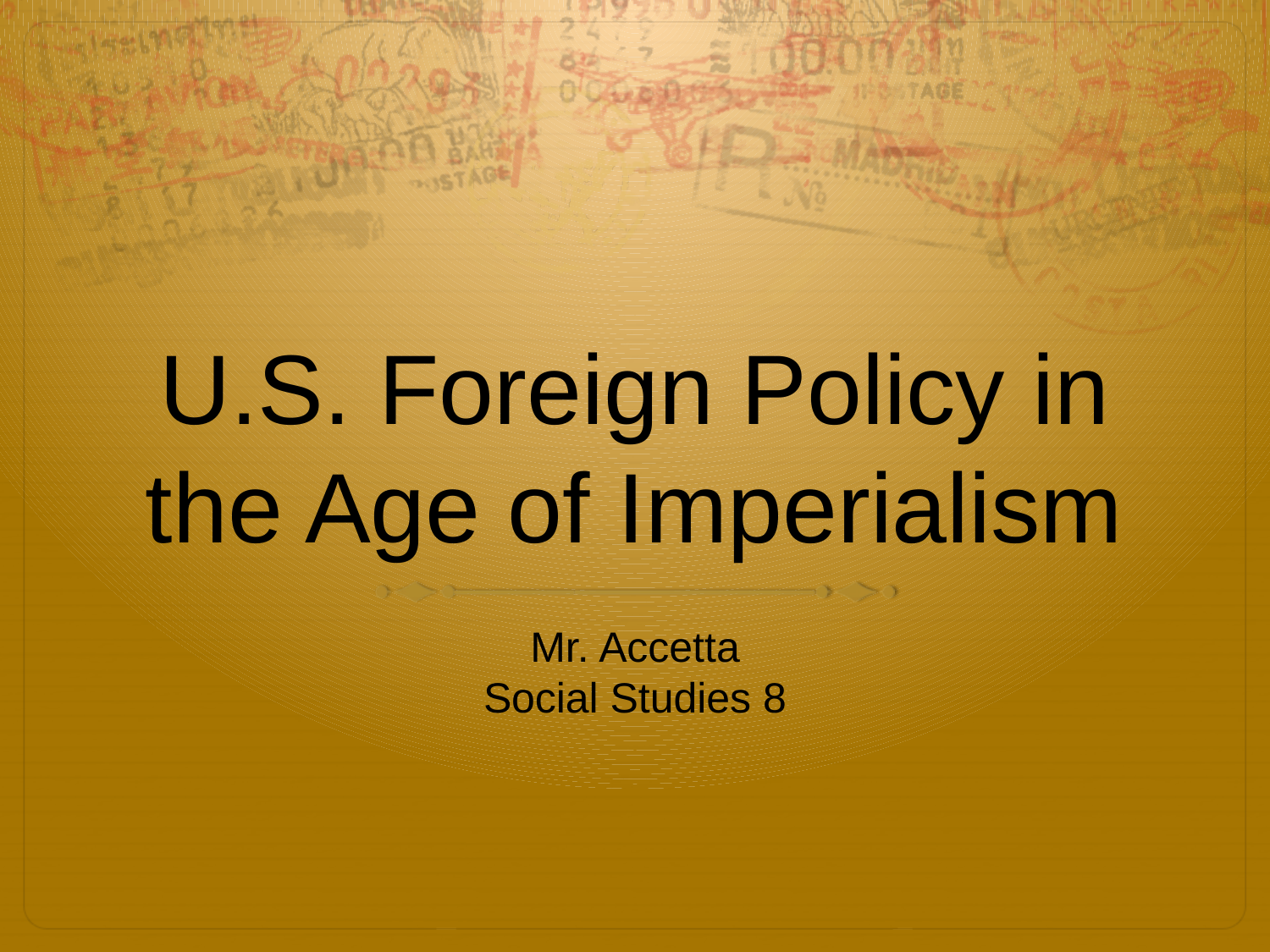

# U.S. Foreign Policy in the Age of Imperialism
Mr. Accetta
Social Studies 8